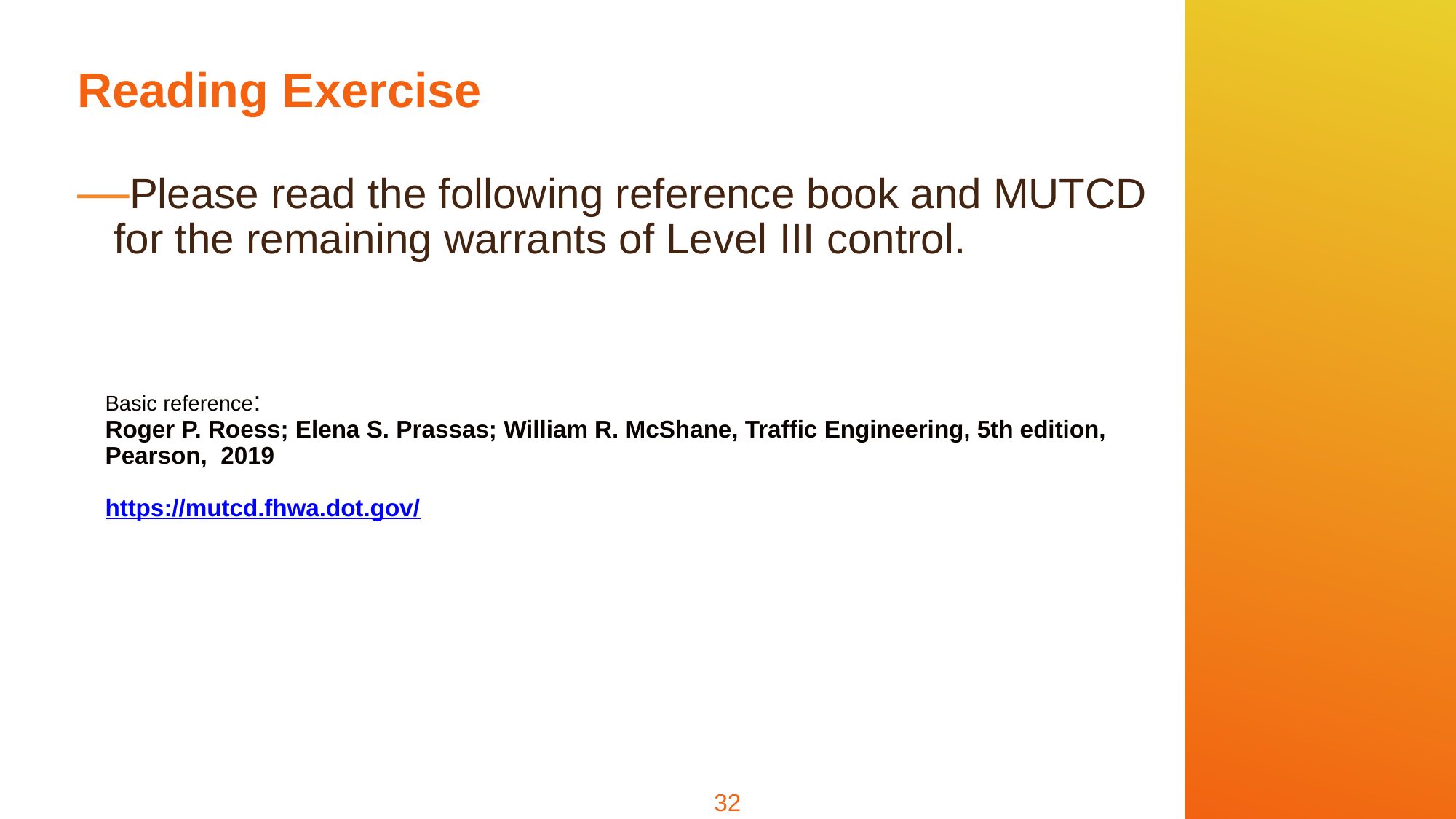

# Reading Exercise
Please read the following reference book and MUTCD for the remaining warrants of Level III control.
Basic reference:
Roger P. Roess; Elena S. Prassas; William R. McShane, Traffic Engineering, 5th edition, Pearson,  2019

https://mutcd.fhwa.dot.gov/